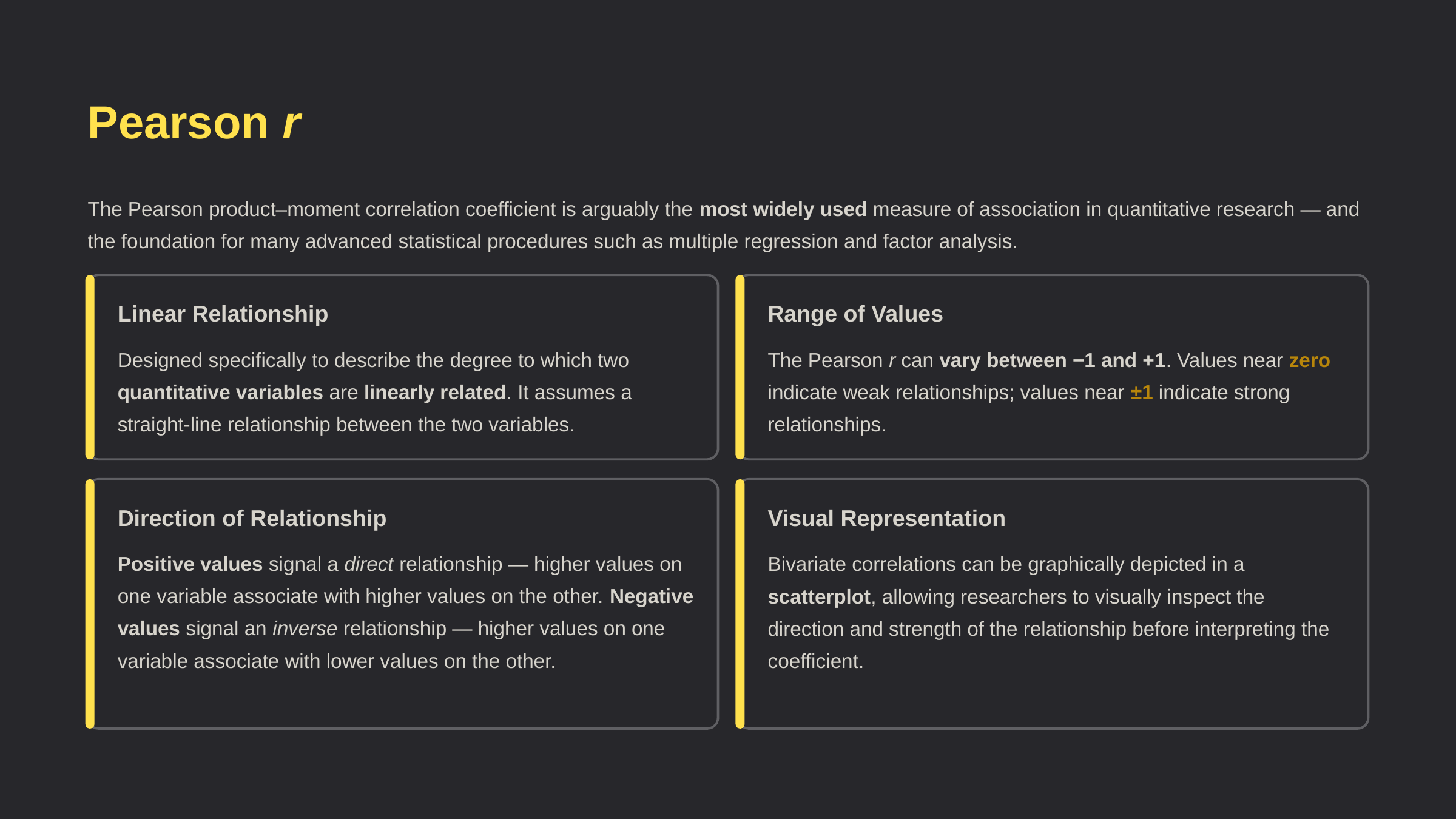

Pearson r
The Pearson product–moment correlation coefficient is arguably the most widely used measure of association in quantitative research — and the foundation for many advanced statistical procedures such as multiple regression and factor analysis.

Linear Relationship
Range of Values
Designed specifically to describe the degree to which two quantitative variables are linearly related. It assumes a straight-line relationship between the two variables.
The Pearson r can vary between −1 and +1. Values near zero indicate weak relationships; values near ±1 indicate strong relationships.

Direction of Relationship
Visual Representation
Positive values signal a direct relationship — higher values on one variable associate with higher values on the other. Negative values signal an inverse relationship — higher values on one variable associate with lower values on the other.
Bivariate correlations can be graphically depicted in a scatterplot, allowing researchers to visually inspect the direction and strength of the relationship before interpreting the coefficient.